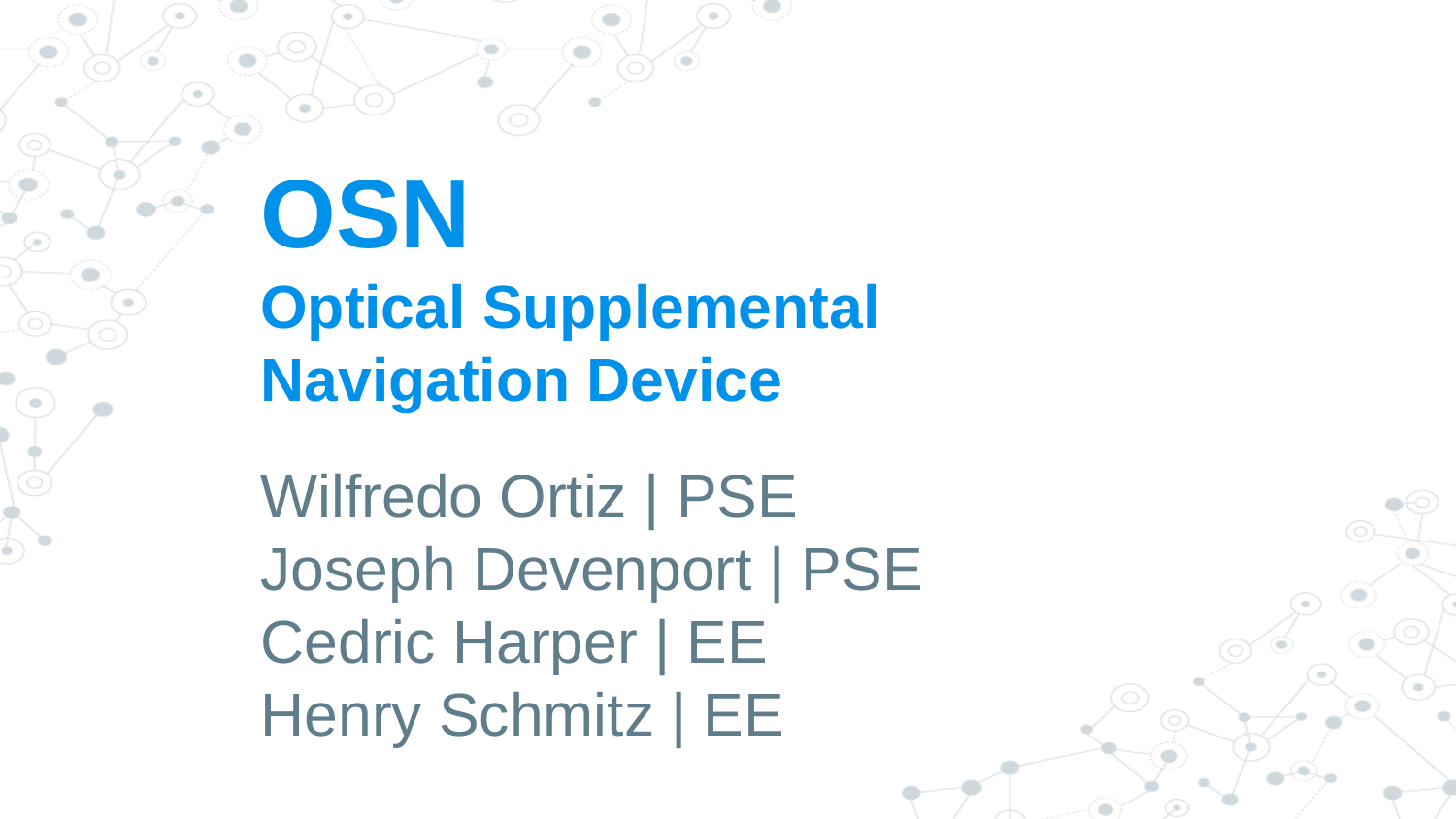

# OSN
Optical Supplemental Navigation Device
Wilfredo Ortiz | PSE
Joseph Devenport | PSE
Cedric Harper | EE
Henry Schmitz | EE